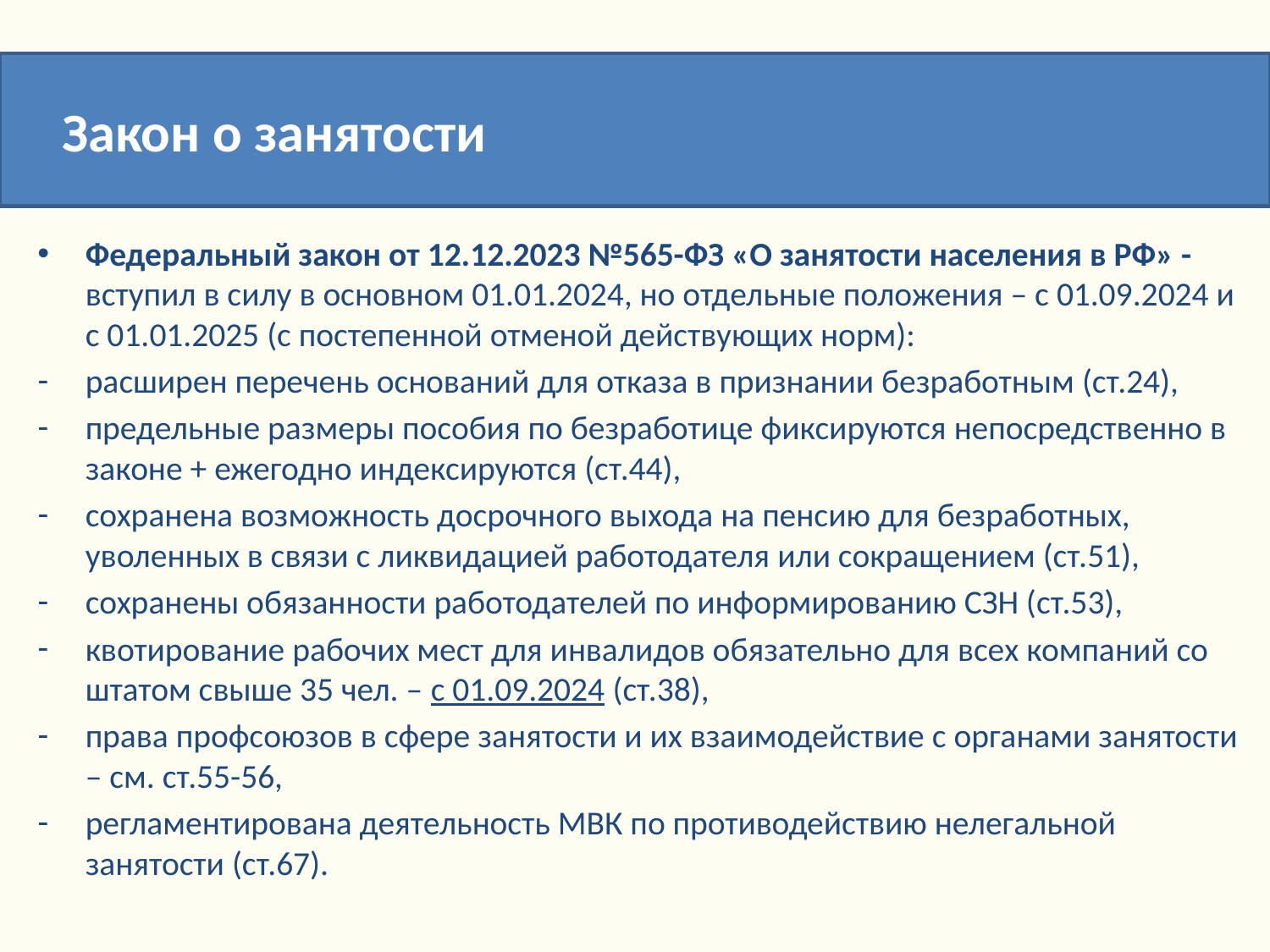

Закон о занятости
Федеральный закон от 12.12.2023 №565-ФЗ «О занятости населения в РФ» - вступил в силу в основном 01.01.2024, но отдельные положения – с 01.09.2024 и с 01.01.2025 (с постепенной отменой действующих норм):
расширен перечень оснований для отказа в признании безработным (ст.24),
предельные размеры пособия по безработице фиксируются непосредственно в законе + ежегодно индексируются (ст.44),
сохранена возможность досрочного выхода на пенсию для безработных, уволенных в связи с ликвидацией работодателя или сокращением (ст.51),
сохранены обязанности работодателей по информированию СЗН (ст.53),
квотирование рабочих мест для инвалидов обязательно для всех компаний со штатом свыше 35 чел. – с 01.09.2024 (ст.38),
права профсоюзов в сфере занятости и их взаимодействие с органами занятости – см. ст.55-56,
регламентирована деятельность МВК по противодействию нелегальной занятости (ст.67).